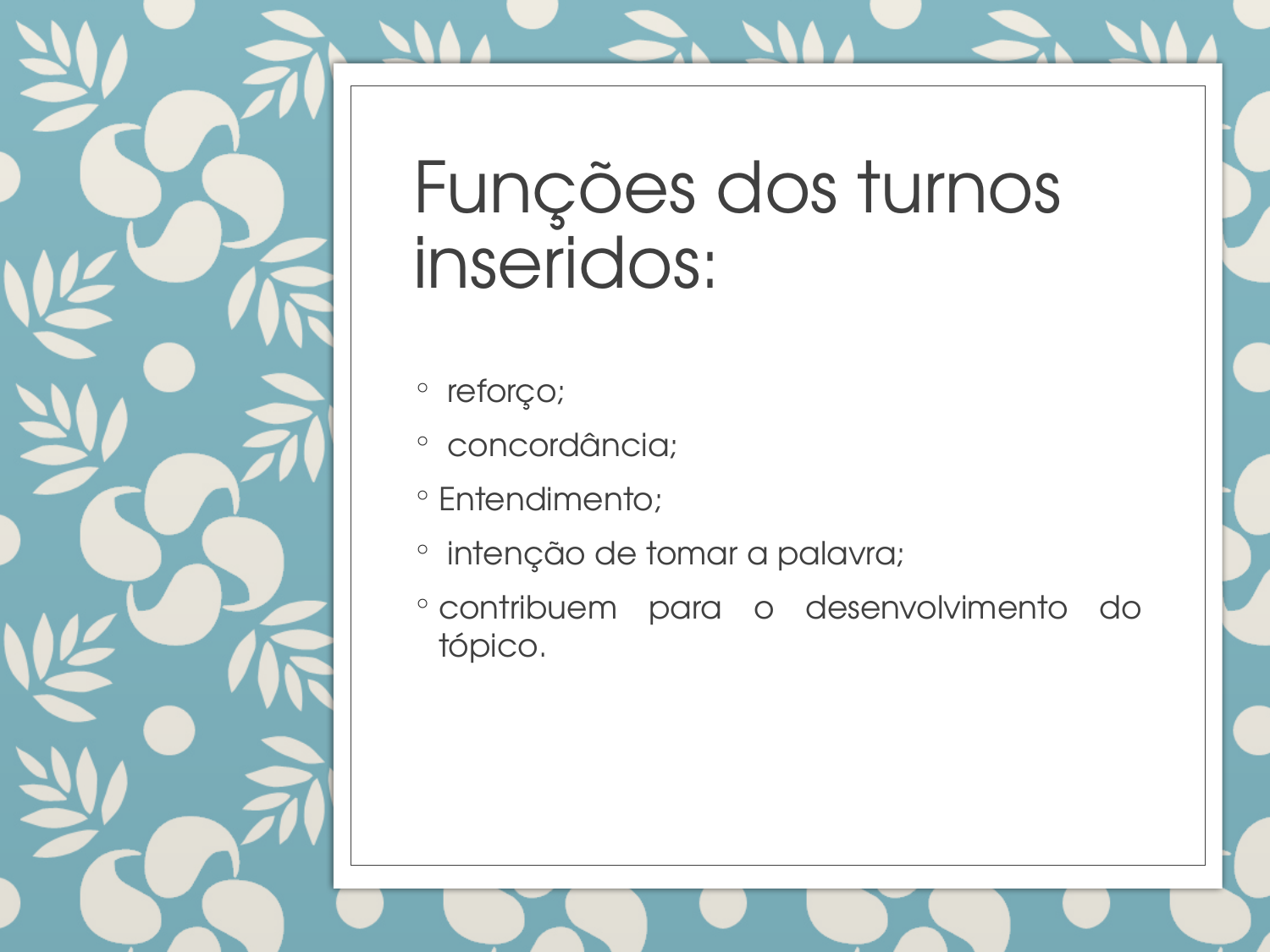

# Funções dos turnos inseridos:
 reforço;
 concordância;
Entendimento;
 intenção de tomar a palavra;
contribuem para o desenvolvimento do tópico.